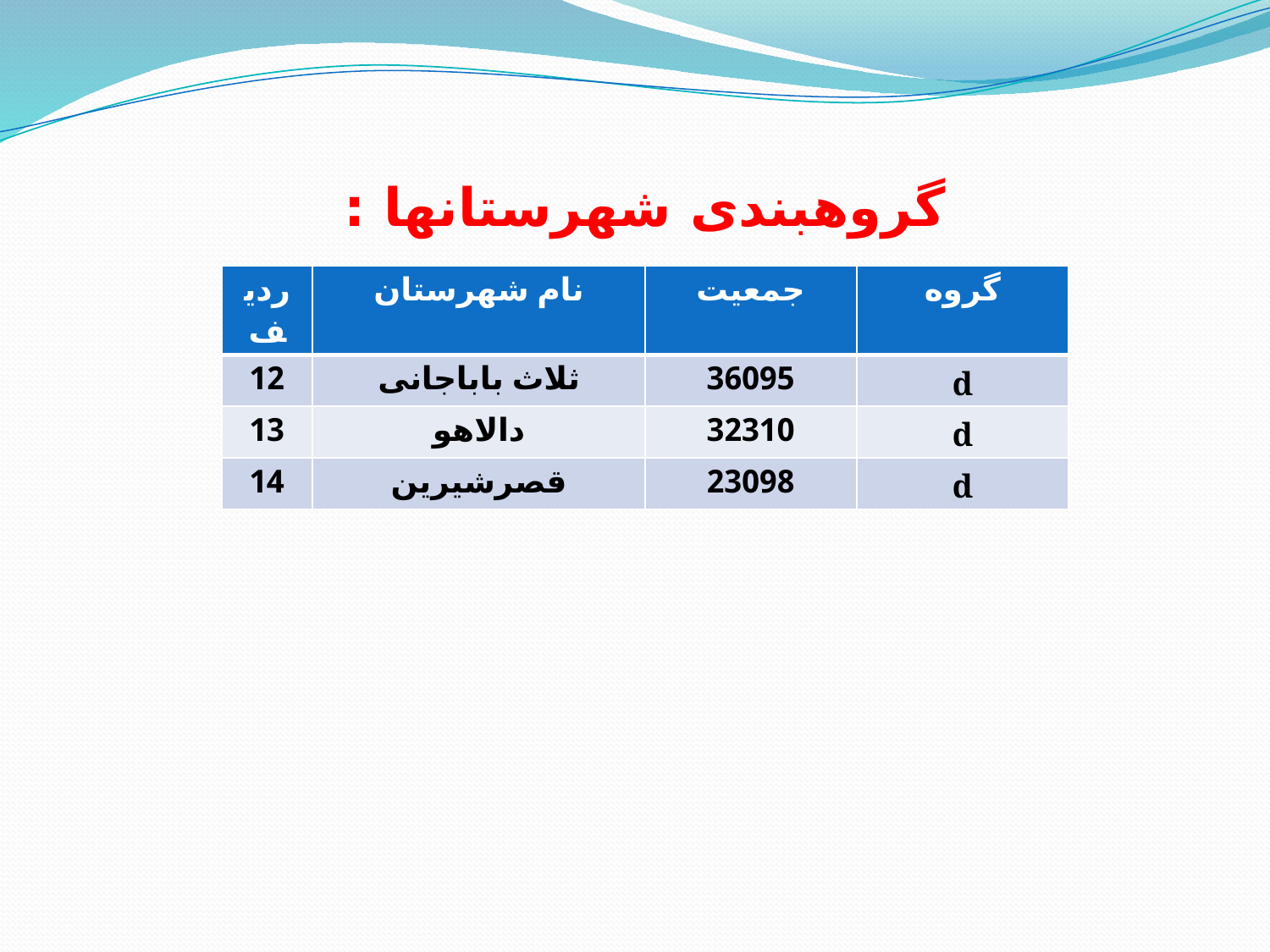

گروهبندی شهرستانها :

| ردیف | نام شهرستان | جمعیت | گروه |
| --- | --- | --- | --- |
| 12 | ثلاث باباجانی | 36095 | d |
| 13 | دالاهو | 32310 | d |
| 14 | قصرشیرین | 23098 | d |